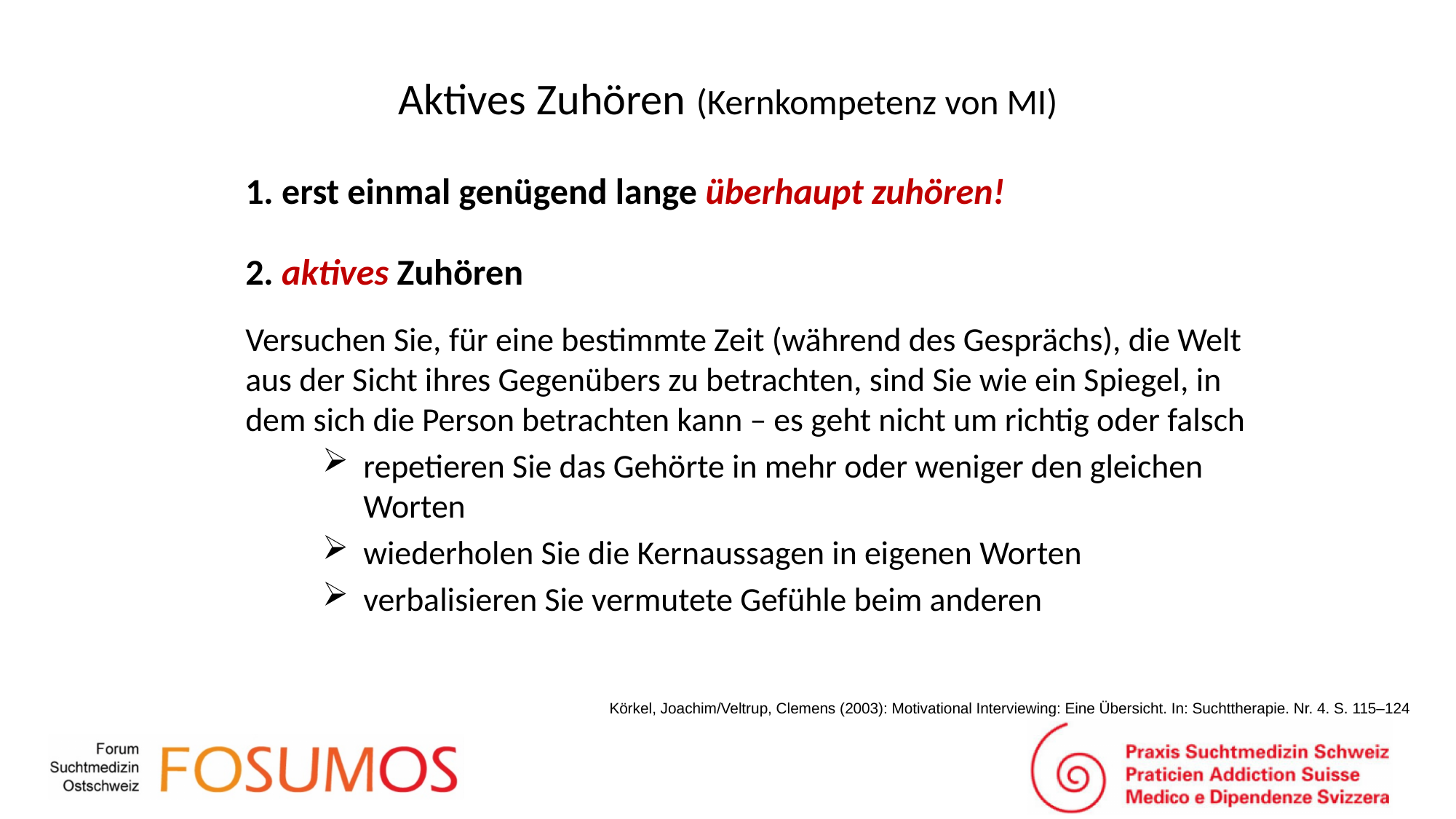

# Aktives Zuhören (Kernkompetenz von MI)
1. erst einmal genügend lange überhaupt zuhören!

2. aktives Zuhören
Versuchen Sie, für eine bestimmte Zeit (während des Gesprächs), die Welt aus der Sicht ihres Gegenübers zu betrachten, sind Sie wie ein Spiegel, in dem sich die Person betrachten kann – es geht nicht um richtig oder falsch
repetieren Sie das Gehörte in mehr oder weniger den gleichen Worten
wiederholen Sie die Kernaussagen in eigenen Worten
verbalisieren Sie vermutete Gefühle beim anderen

Körkel, Joachim/Veltrup, Clemens (2003): Motivational Interviewing: Eine Übersicht. In: Suchttherapie. Nr. 4. S. 115–124